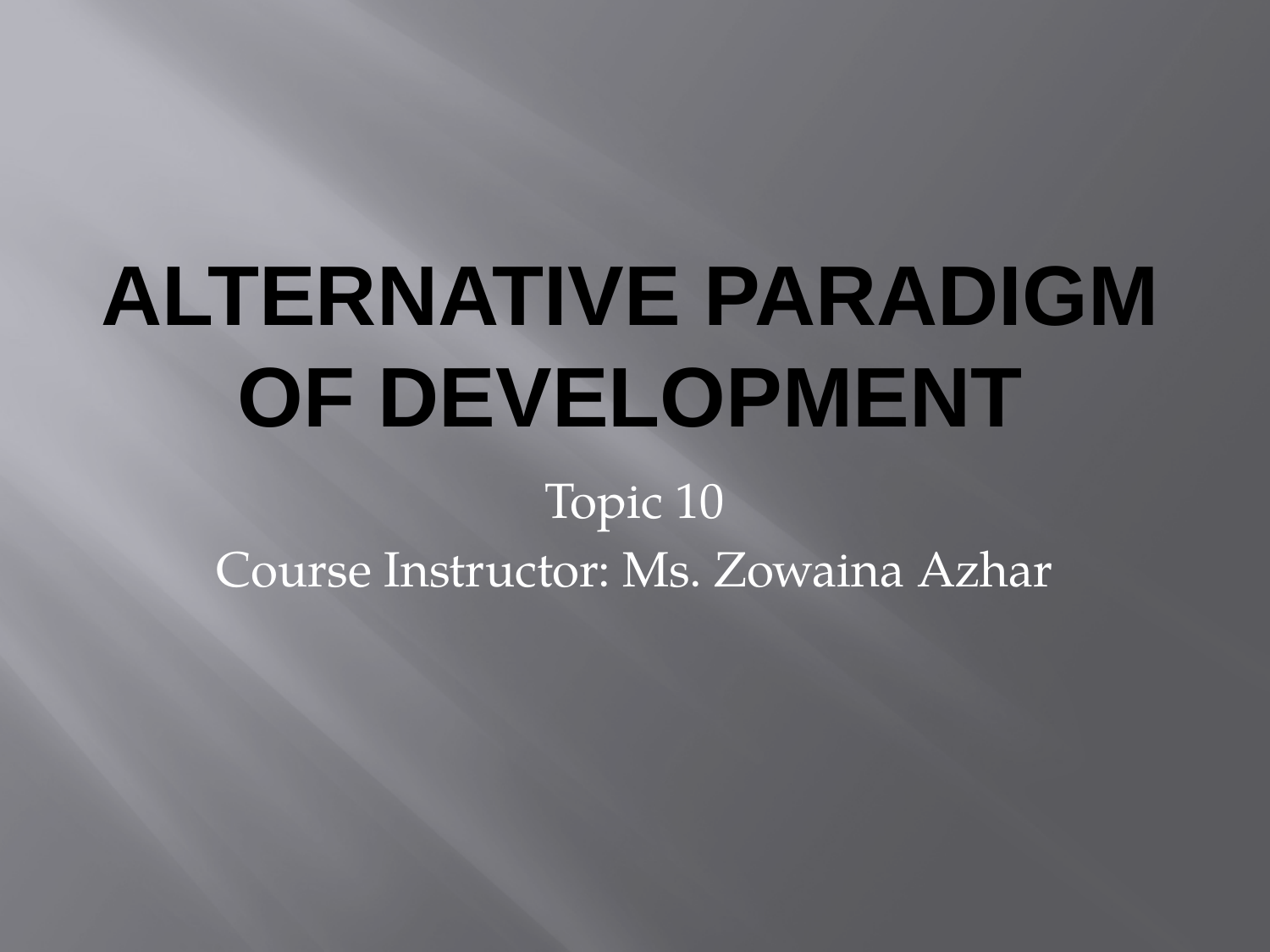

# Alternative Paradigm of development
Topic 10
Course Instructor: Ms. Zowaina Azhar